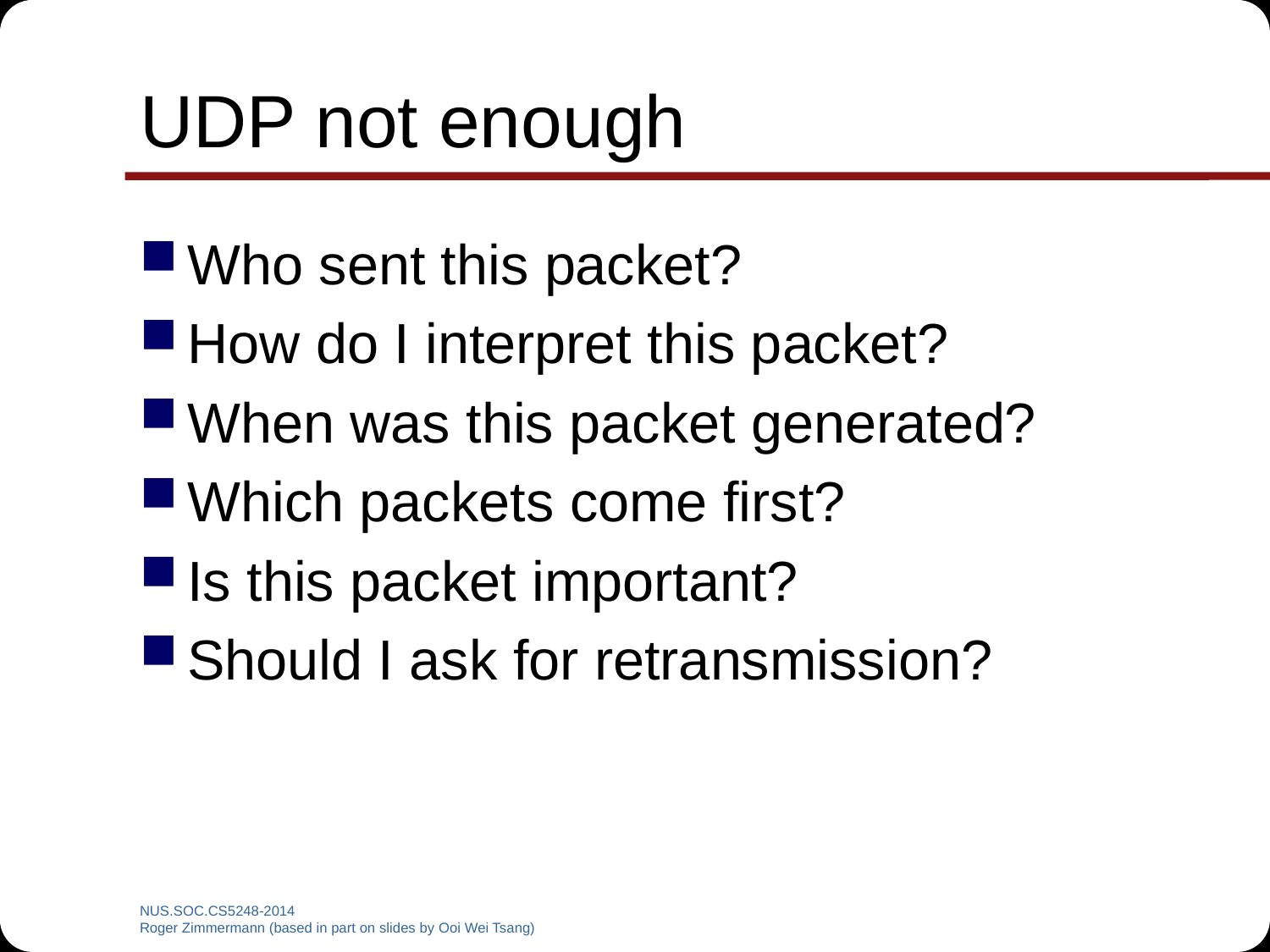

# UDP not enough
Who sent this packet?
How do I interpret this packet?
When was this packet generated?
Which packets come first?
Is this packet important?
Should I ask for retransmission?

NUS.SOC.CS5248-2014
Roger Zimmermann (based in part on slides by Ooi Wei Tsang)